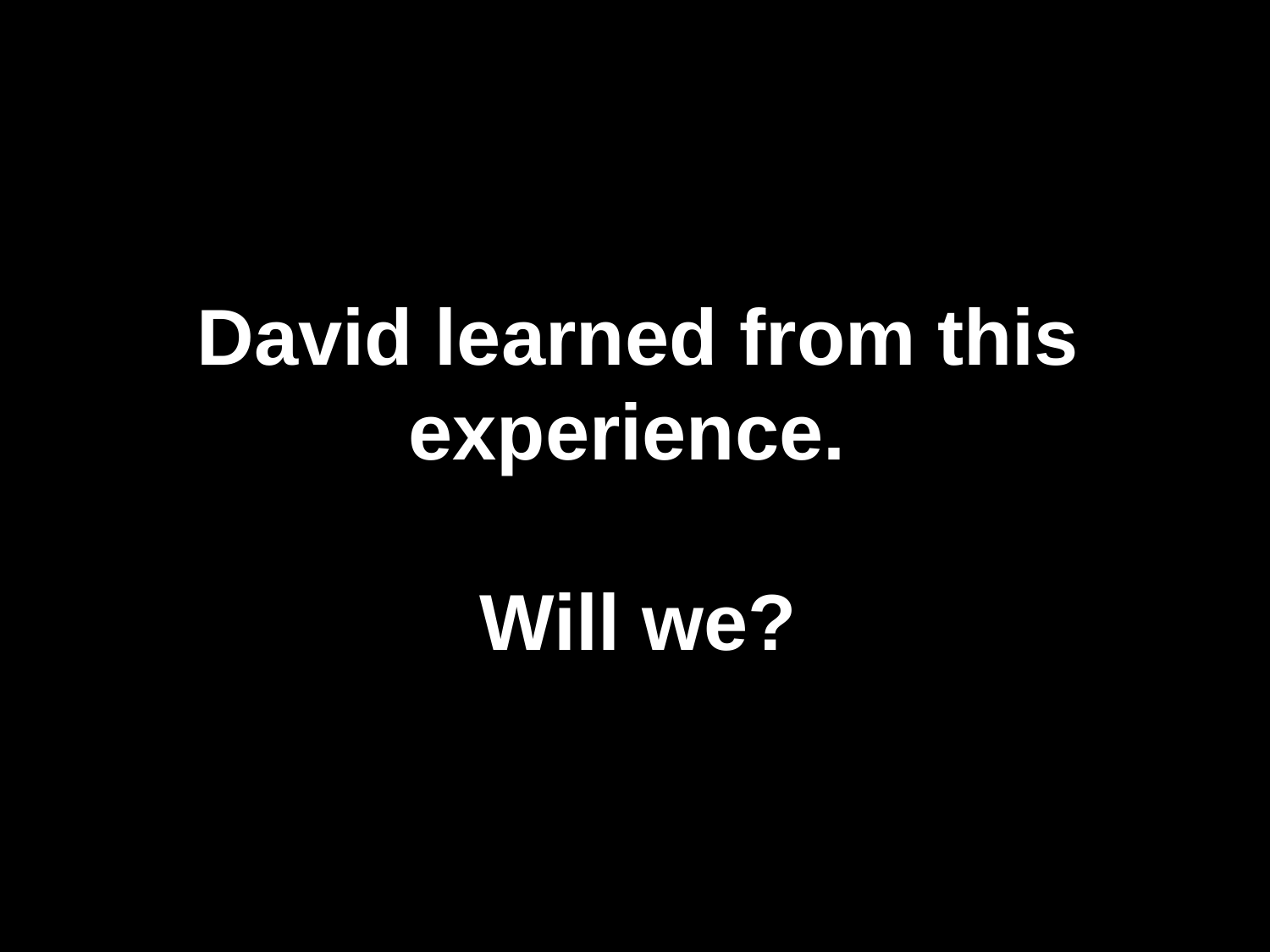

David learned from this experience.
Will we?